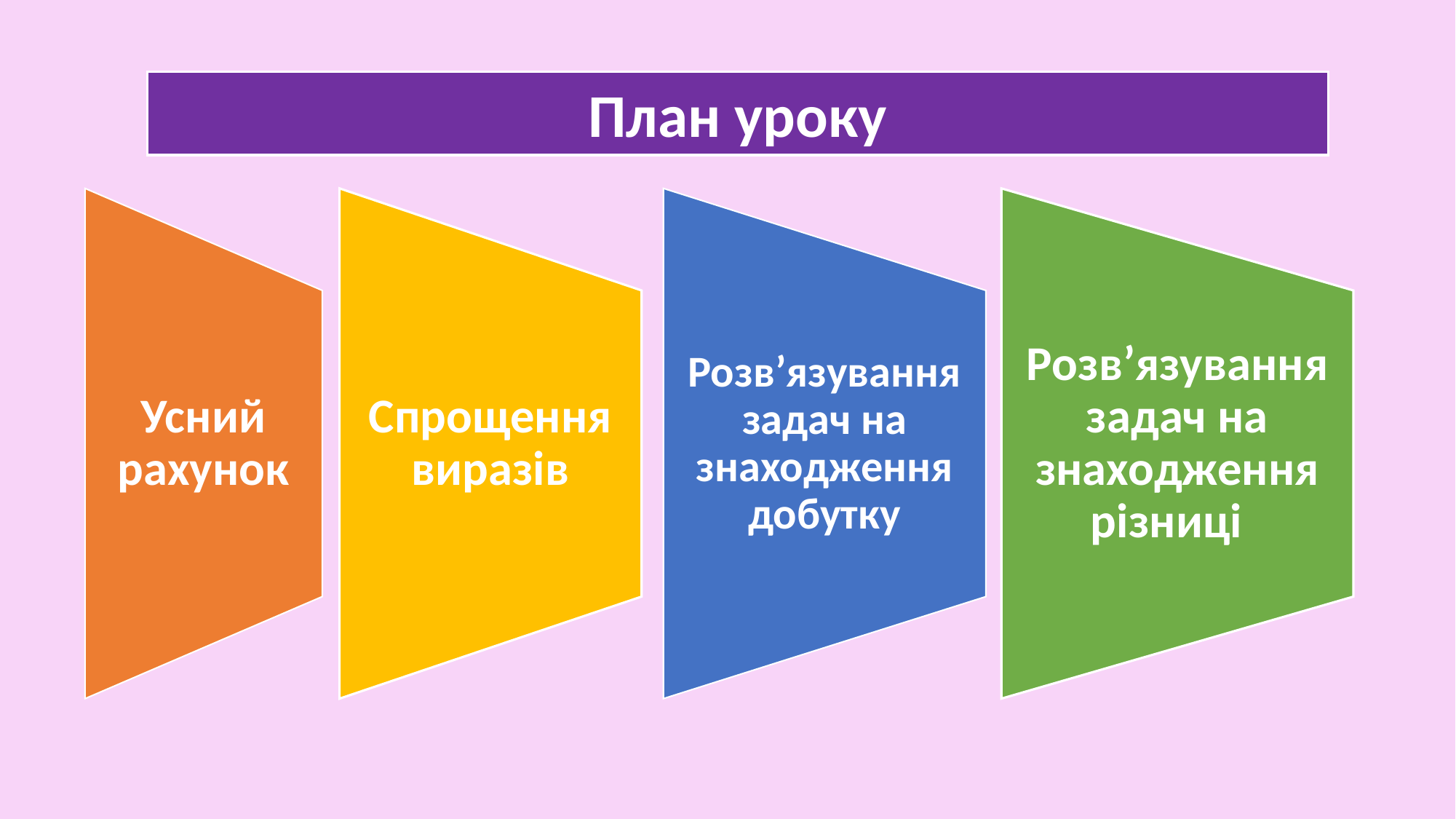

План уроку
Усний рахунок
Спрощення виразів
Розв’язування задач на знаходження різниці
Розв’язування задач на знаходження добутку